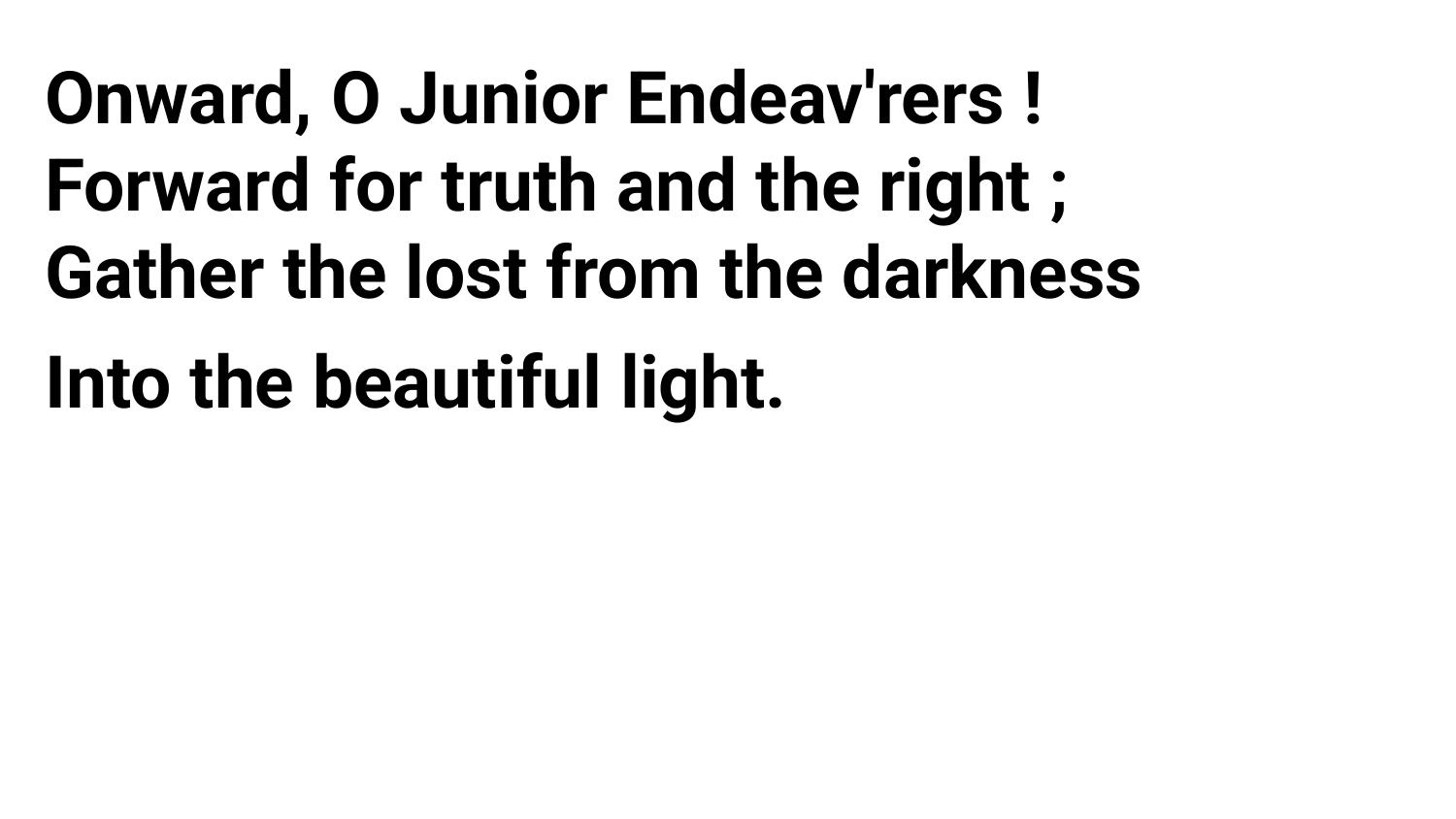

Onward, O Junior Endeav'rers !
Forward for truth and the right ;
Gather the lost from the darkness
Into the beautiful light.